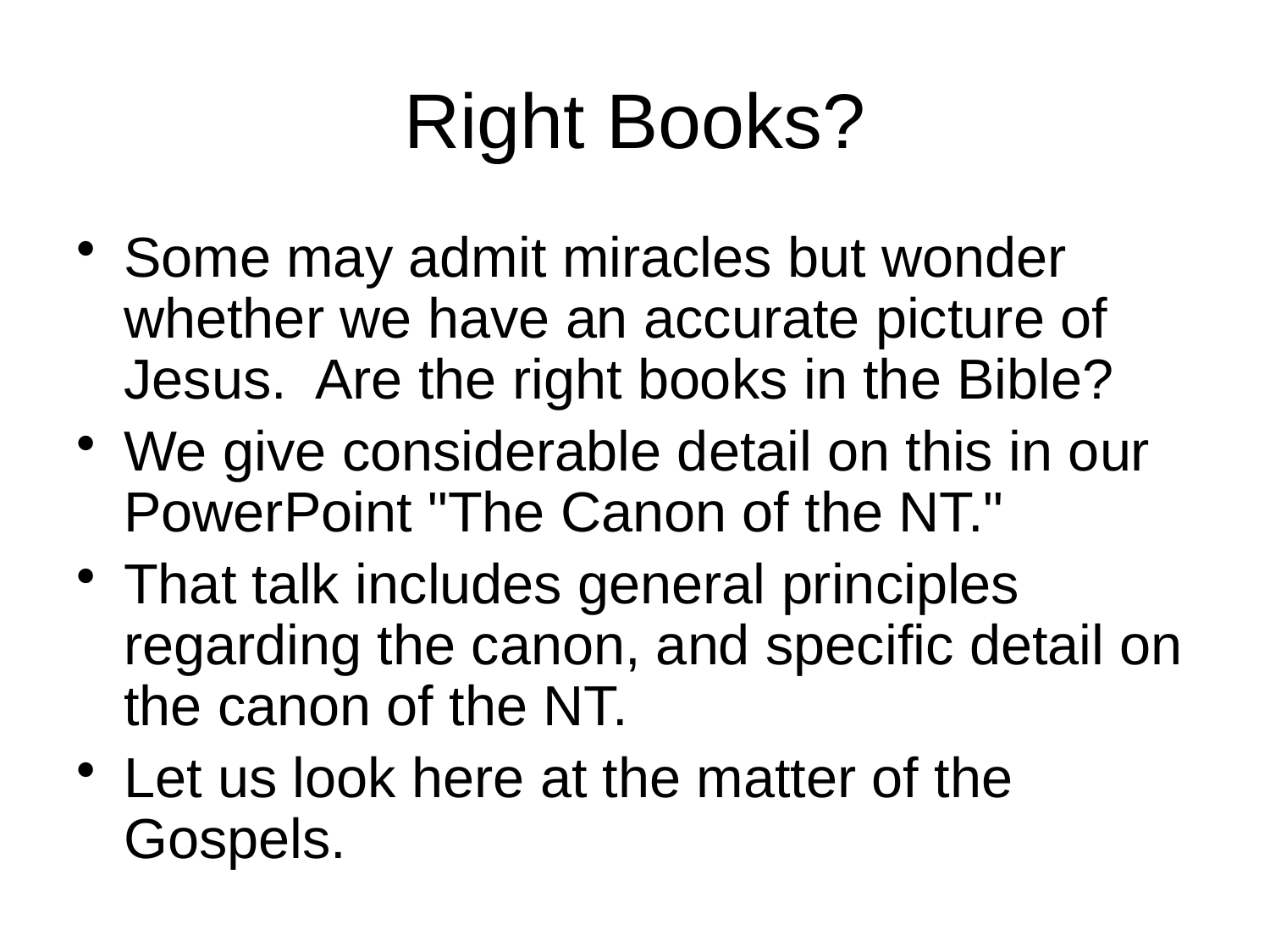

# Right Books?
Some may admit miracles but wonder whether we have an accurate picture of Jesus.  Are the right books in the Bible?
We give considerable detail on this in our PowerPoint "The Canon of the NT."
That talk includes general principles regarding the canon, and specific detail on the canon of the NT.
Let us look here at the matter of the Gospels.